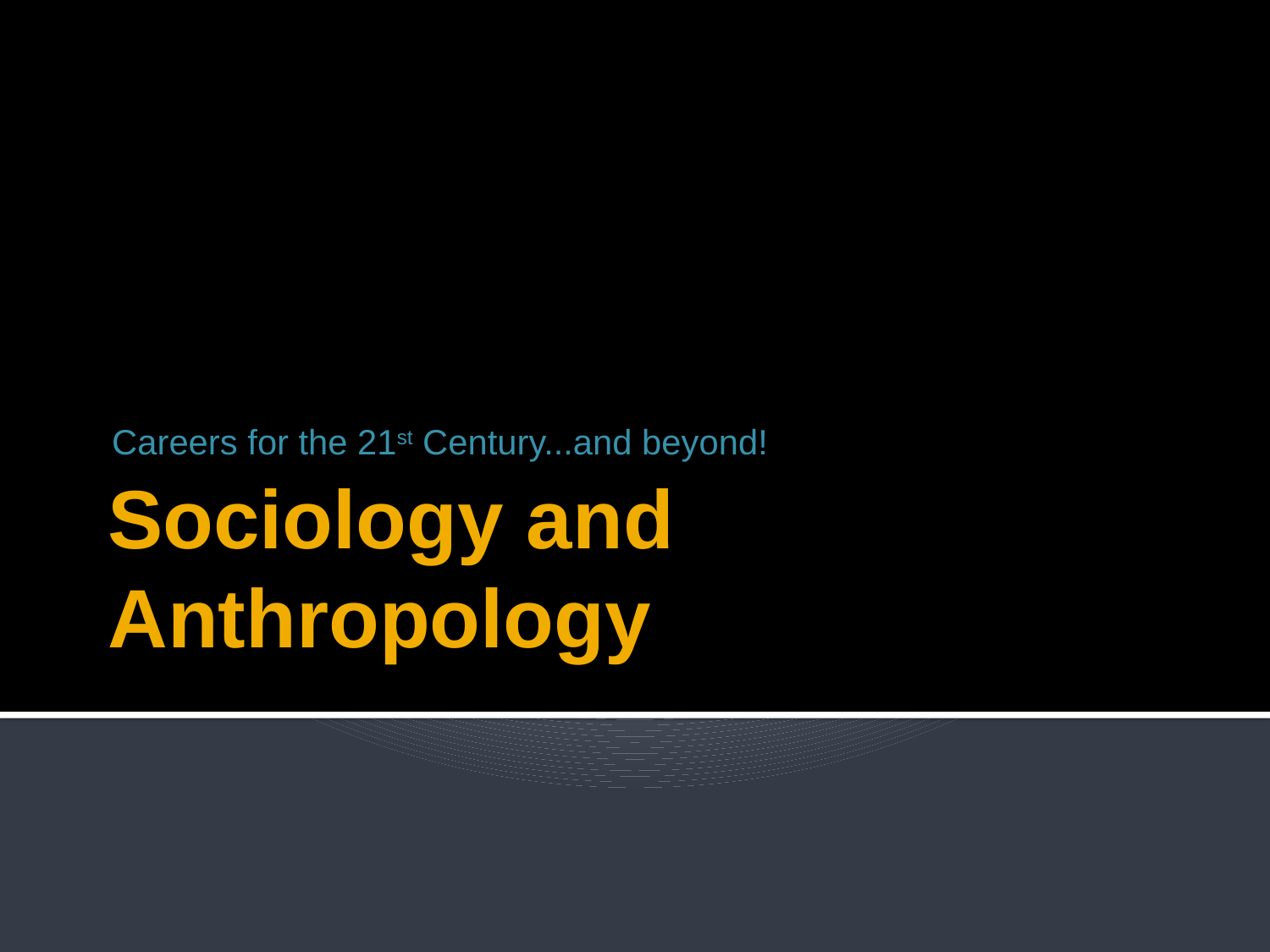

Careers for the 21st Century...and beyond!
# Sociology and Anthropology